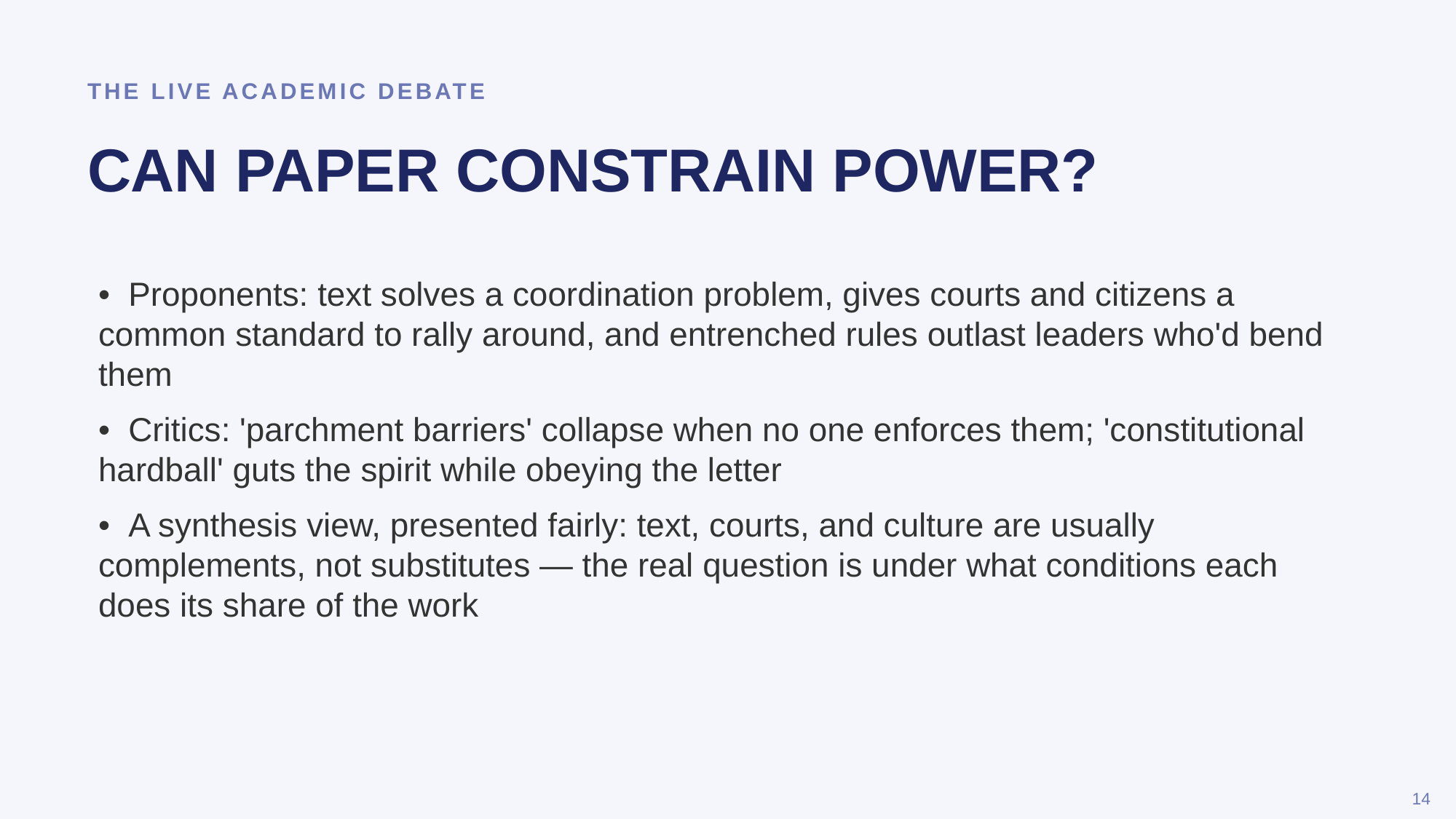

THE LIVE ACADEMIC DEBATE
CAN PAPER CONSTRAIN POWER?
•  Proponents: text solves a coordination problem, gives courts and citizens a common standard to rally around, and entrenched rules outlast leaders who'd bend them
•  Critics: 'parchment barriers' collapse when no one enforces them; 'constitutional hardball' guts the spirit while obeying the letter
•  A synthesis view, presented fairly: text, courts, and culture are usually complements, not substitutes — the real question is under what conditions each does its share of the work
14